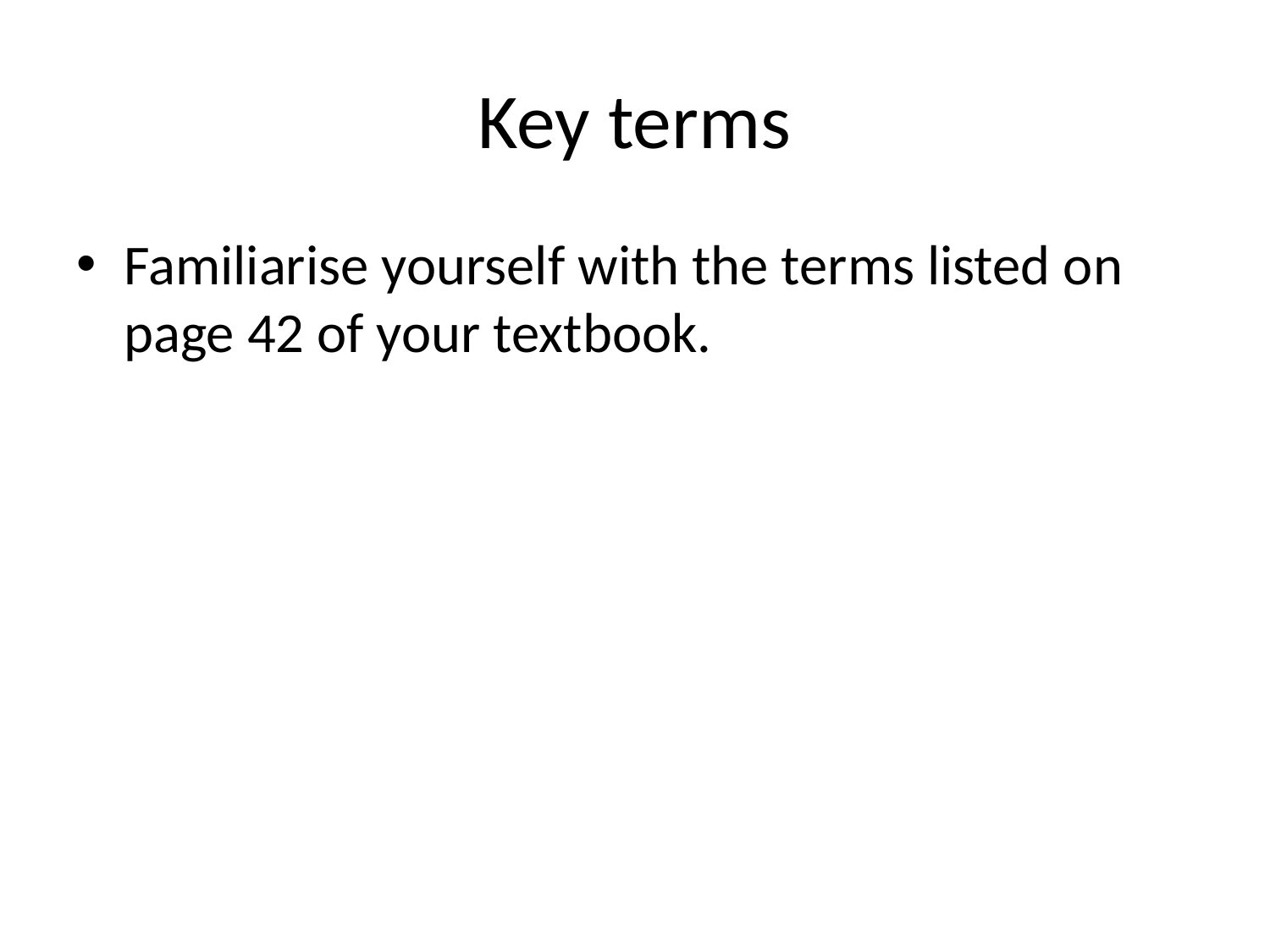

# Key terms
Familiarise yourself with the terms listed on page 42 of your textbook.